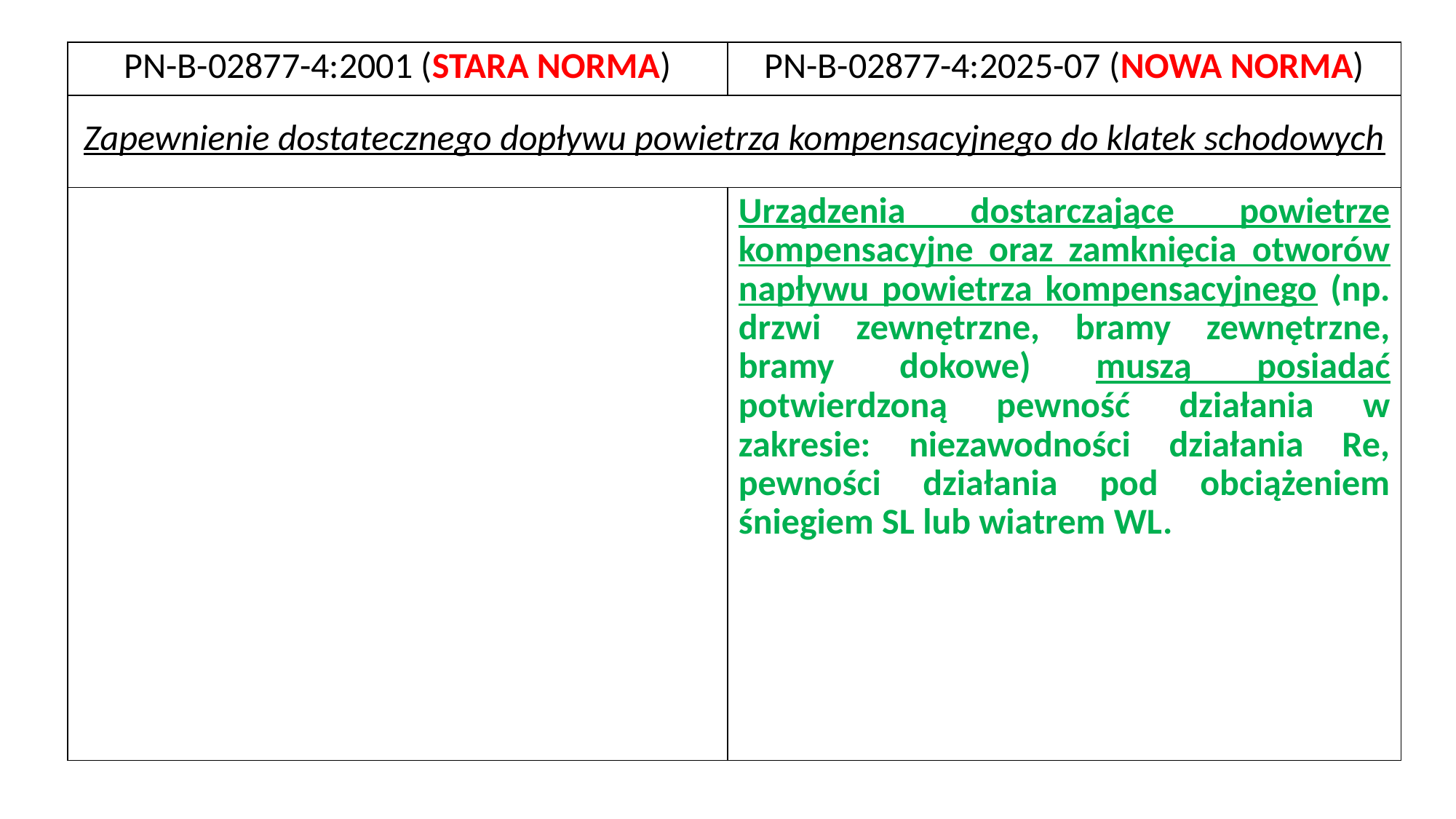

| PN-B-02877-4:2001 (STARA NORMA) | PN-B-02877-4:2025-07 (NOWA NORMA) |
| --- | --- |
| Zapewnienie dostatecznego dopływu powietrza kompensacyjnego do klatek schodowych |  |
|  | Urządzenia dostarczające powietrze kompensacyjne oraz zamknięcia otworów napływu powietrza kompensacyjnego (np. drzwi zewnętrzne, bramy zewnętrzne, bramy dokowe) muszą posiadać potwierdzoną pewność działania w zakresie: niezawodności działania Re, pewności działania pod obciążeniem śniegiem SL lub wiatrem WL. |